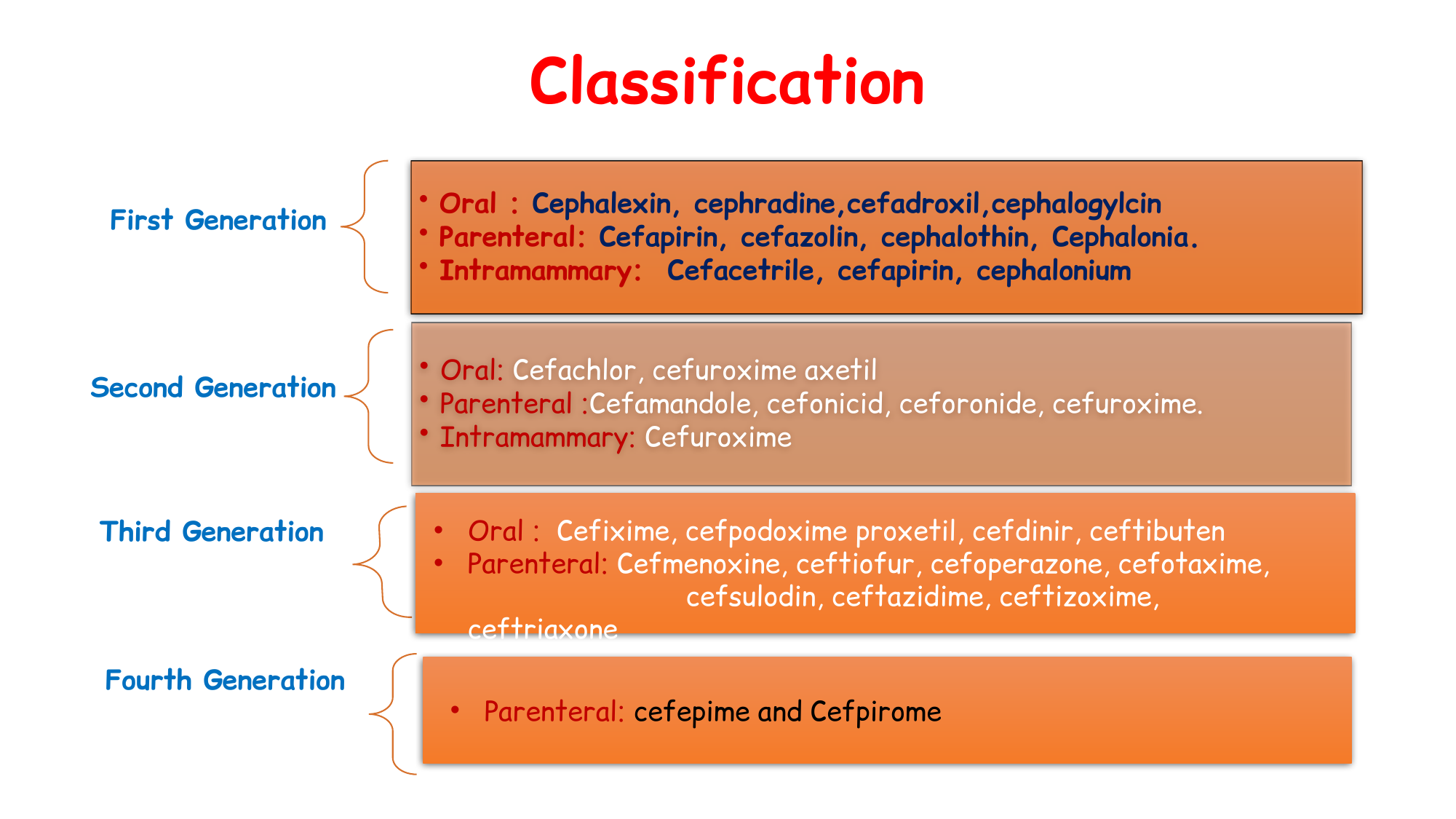

# Classification
First Generation
Oral : Cephalexin, cephradine,cefadroxil,cephalogylcin
Parenteral: Cefapirin, cefazolin, cephalothin, Cephalonia.
Intramammary:  Cefacetrile, cefapirin, cephalonium
Second Generation
Oral: Cefachlor, cefuroxime axetil
Parenteral :Cefamandole, cefonicid, ceforonide, cefuroxime.
Intramammary: Cefuroxime
Fourth Generation
Third Generation

Oral :  Cefixime, cefpodoxime proxetil, cefdinir, ceftibuten
Parenteral: Cefmenoxine, ceftiofur, cefoperazone, cefotaxime,    	  	cefsulodin, ceftazidime, ceftizoxime, ceftriaxone

Parenteral: cefepime and Cefpirome